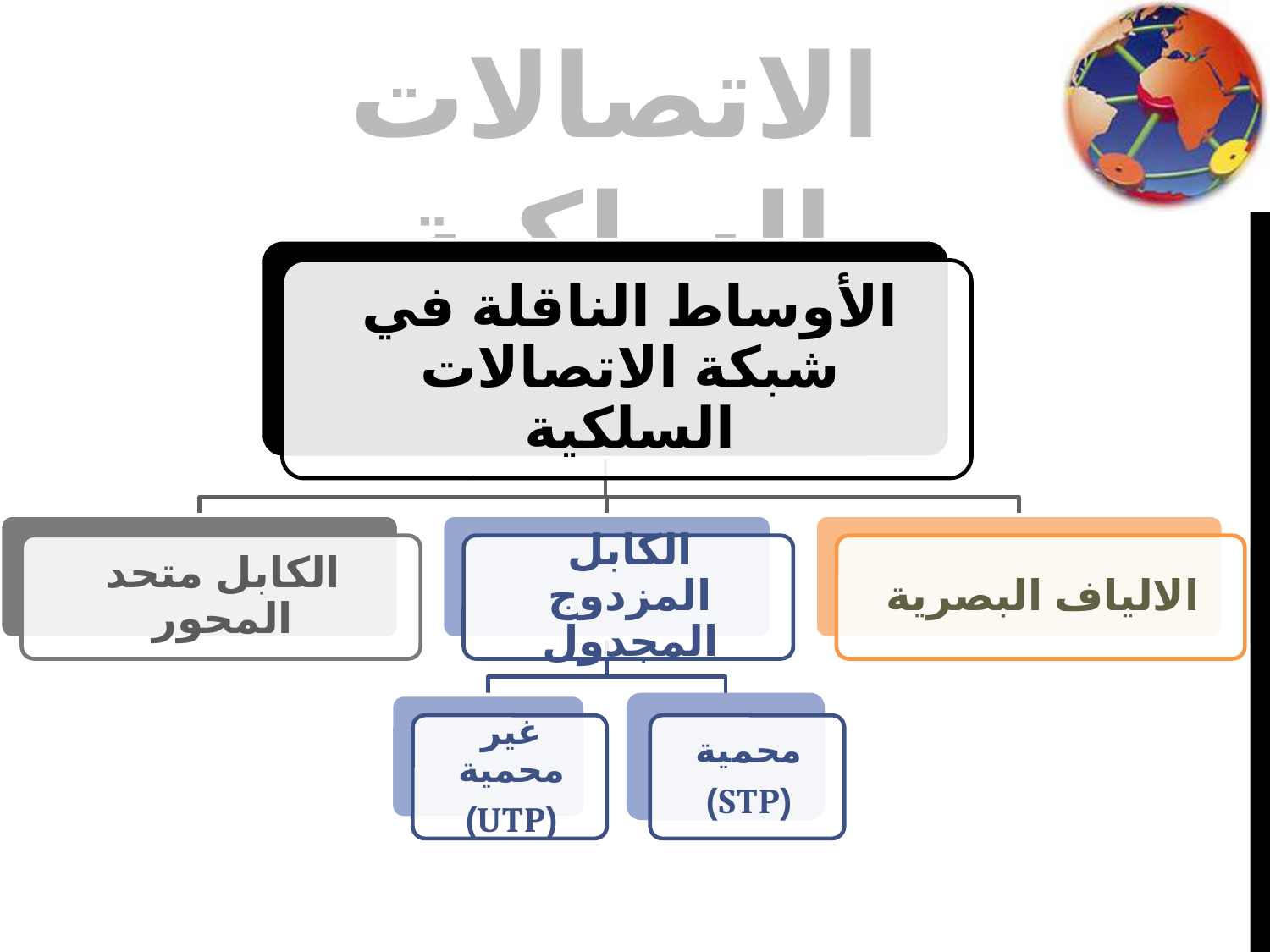

الاتصالات السلكية
الأوساط الناقلة في شبكة الاتصالات السلكية
الكابل متحد المحور
الكابل المزدوج المجدول
غير محمية
(UTP)
محمية
(STP)
الالياف البصرية